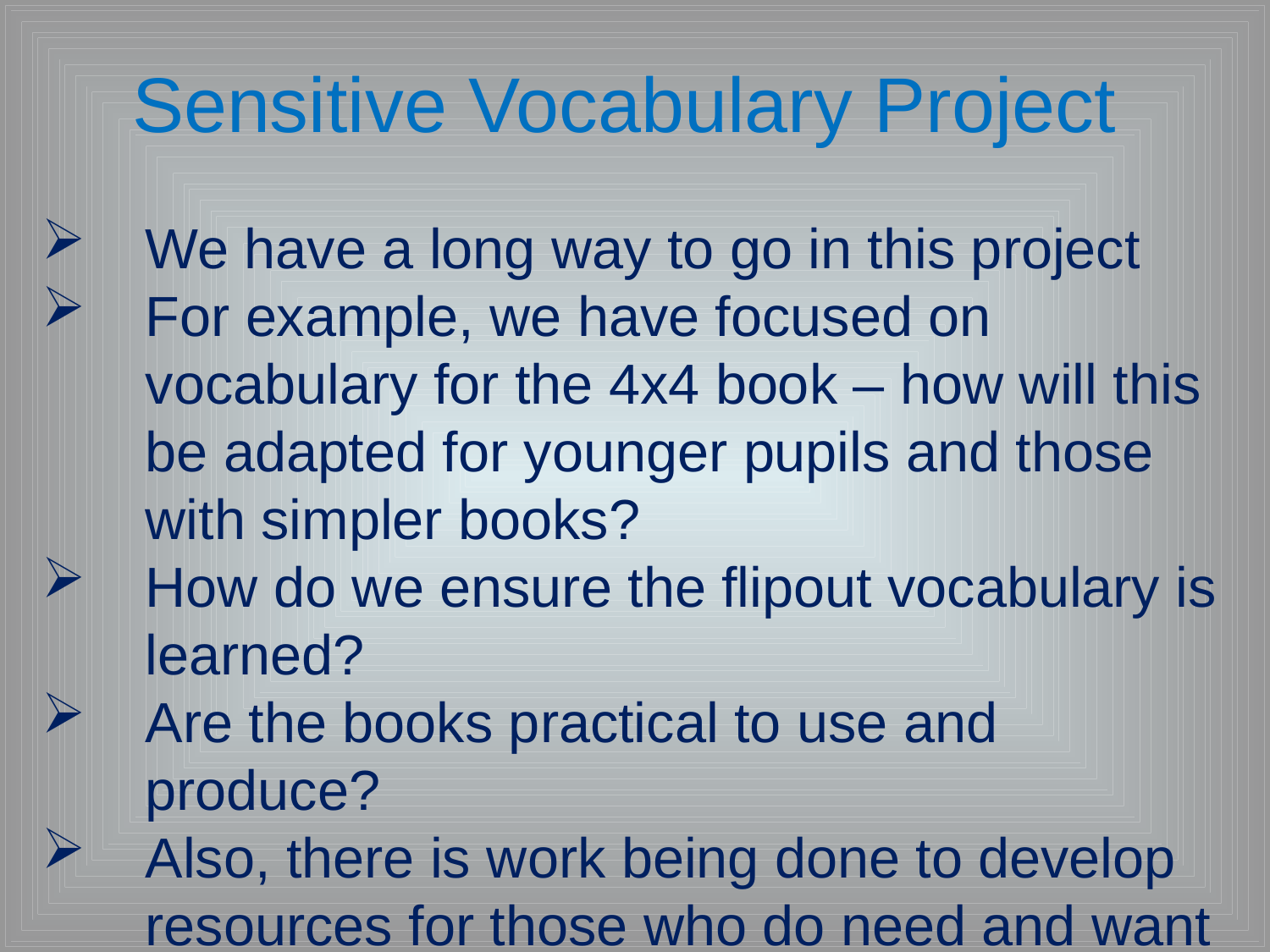

# Sensitive Vocabulary Project
We have a long way to go in this project
For example, we have focused on vocabulary for the 4x4 book – how will this be adapted for younger pupils and those with simpler books?
How do we ensure the flipout vocabulary is learned?
Are the books practical to use and produce?
Also, there is work being done to develop resources for those who do need and want more explicit vocabulary